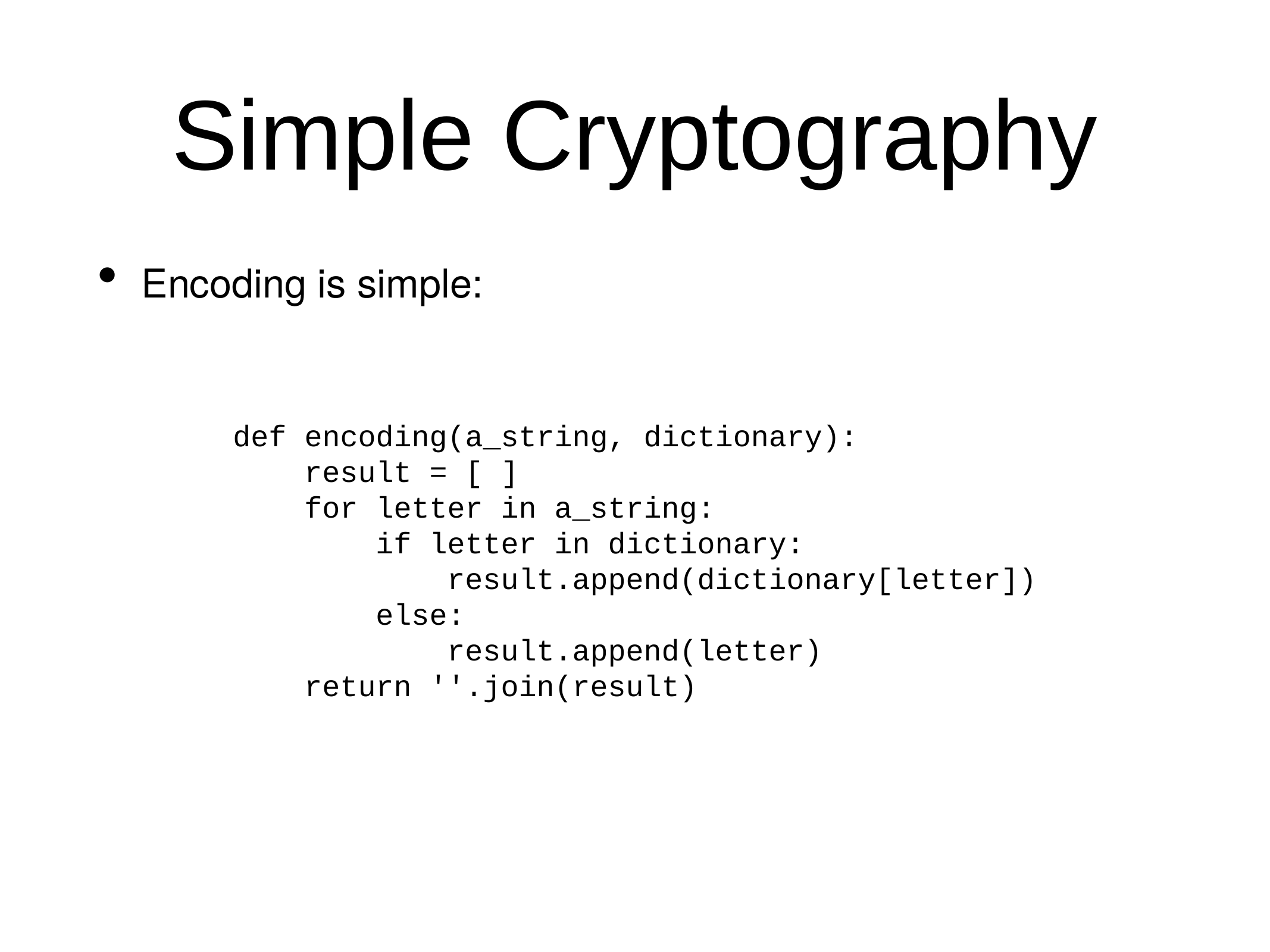

# Simple Cryptography
Encoding is simple:
def encoding(a_string, dictionary):
    result = [ ]
    for letter in a_string:
        if letter in dictionary:
            result.append(dictionary[letter])
        else:
            result.append(letter)
    return ''.join(result)